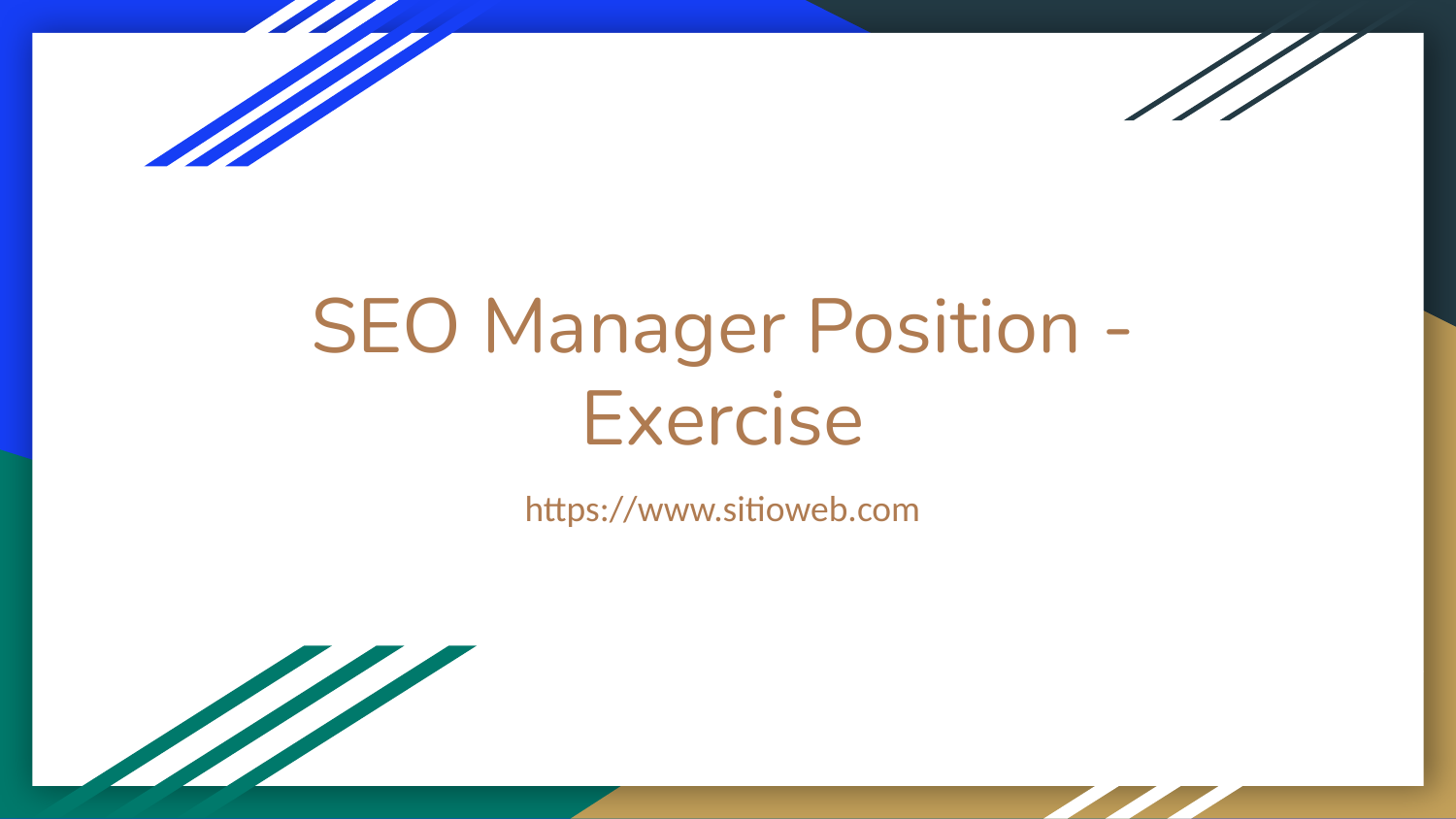

# SEO Manager Position - Exercise
https://www.sitioweb.com